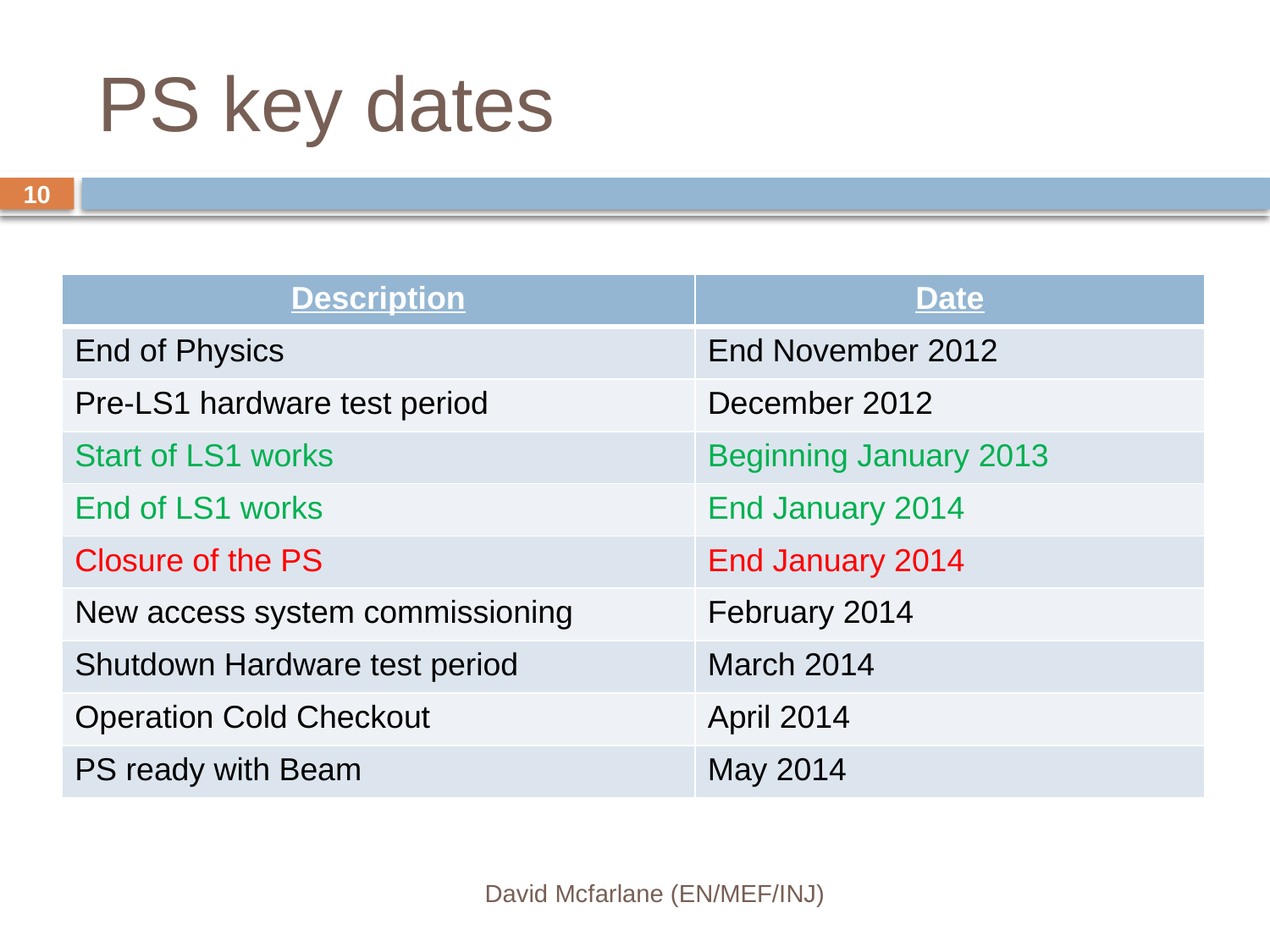

# PS key dates
10
| Description | Date |
| --- | --- |
| End of Physics | End November 2012 |
| Pre-LS1 hardware test period | December 2012 |
| Start of LS1 works | Beginning January 2013 |
| End of LS1 works | End January 2014 |
| Closure of the PS | End January 2014 |
| New access system commissioning | February 2014 |
| Shutdown Hardware test period | March 2014 |
| Operation Cold Checkout | April 2014 |
| PS ready with Beam | May 2014 |
David Mcfarlane (EN/MEF/INJ)